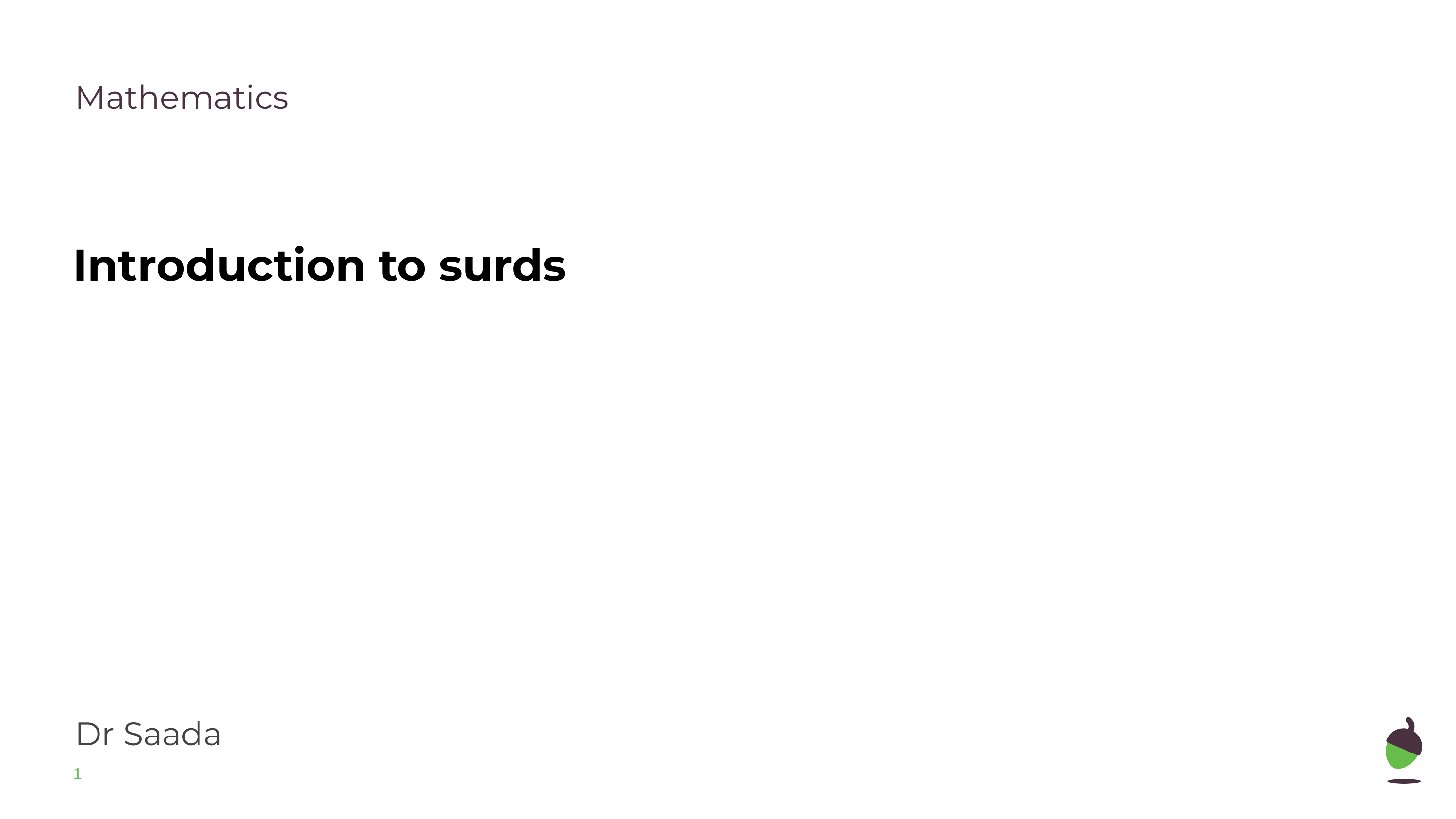

Mathematics

Introduction to surds
Dr Saada
1